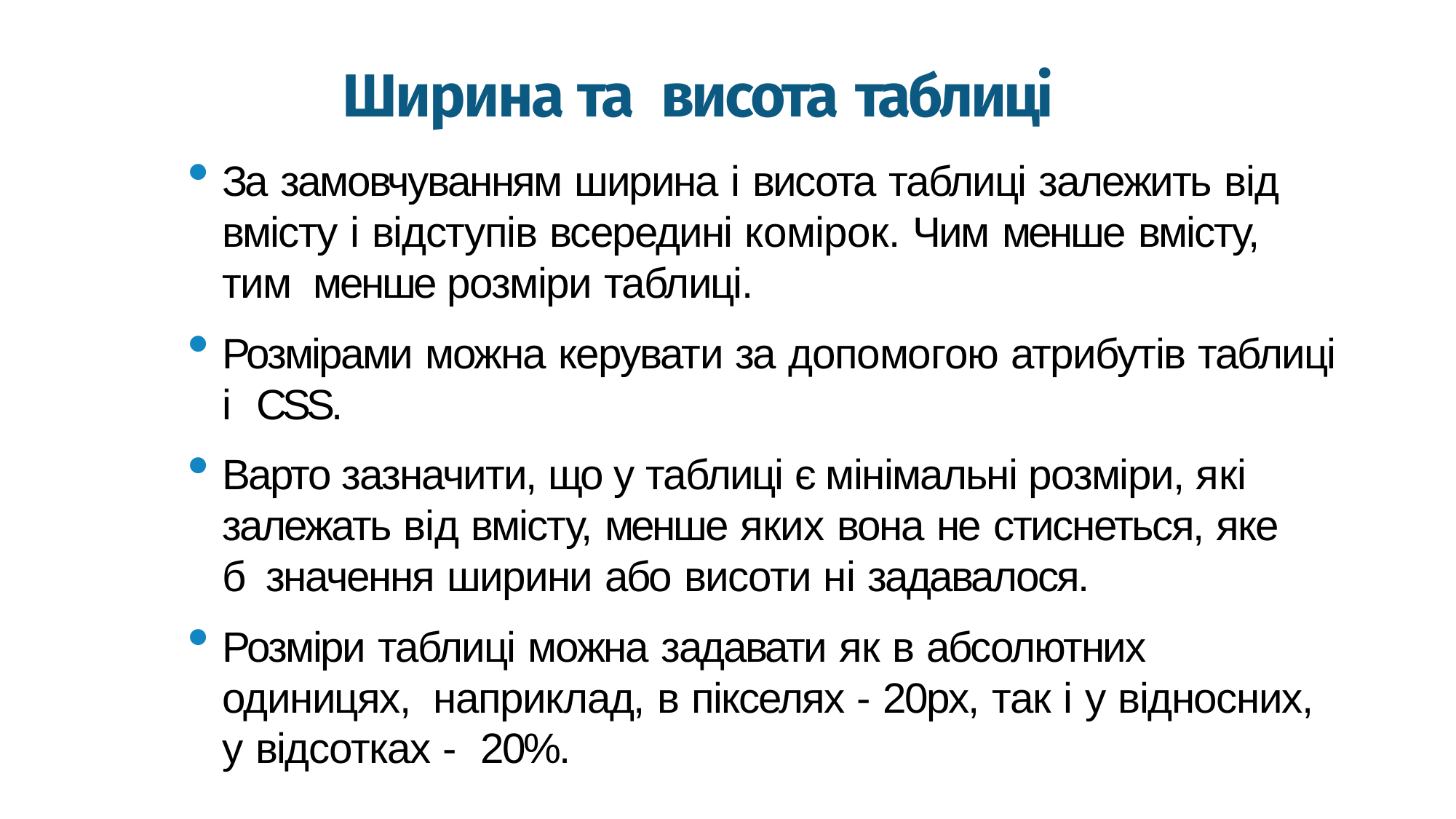

Ширина та  висота   таблиці
За замовчуванням ширина і висота таблиці залежить від
вмісту і відступів всередині комірок. Чим менше вмісту, тим  менше розміри таблиці.
Розмірами можна керувати за допомогою атрибутів таблиці і  CSS.
Варто зазначити, що у таблиці є мінімальні розміри, які  залежать від вмісту, менше яких вона не стиснеться, яке б  значення ширини або висоти ні задавалося.
Розміри таблиці можна задавати як в абсолютних одиницях,  наприклад, в пікселях - 20px, так і у відносних, у відсотках -  20%.